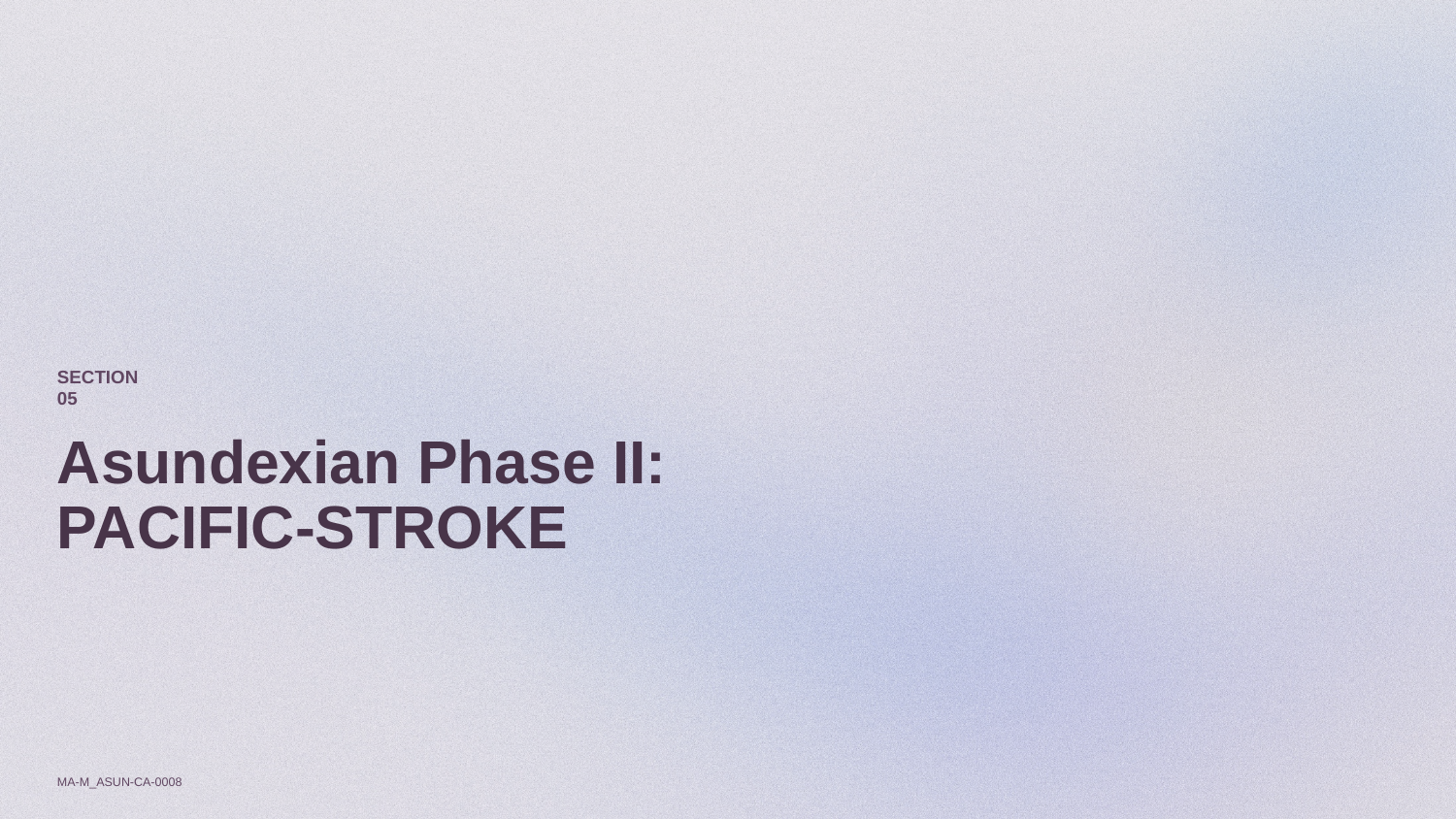

Section 05
# Asundexian Phase II: PACIFIC-STROKE